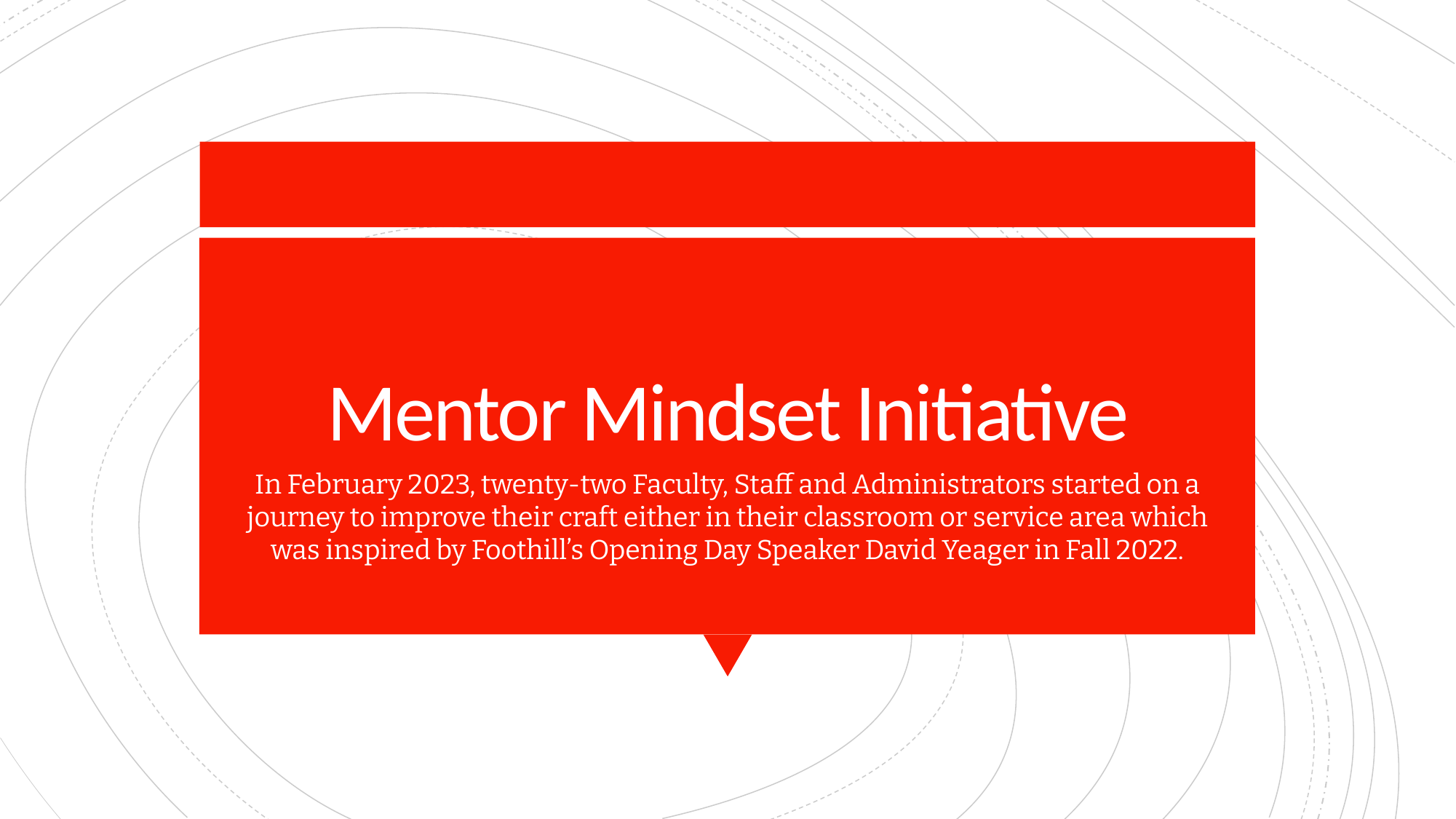

# Mentor Mindset Initiative
In February 2023, twenty-two Faculty, Staff and Administrators started on a journey to improve their craft either in their classroom or service area which was inspired by Foothill’s Opening Day Speaker David Yeager in Fall 2022.